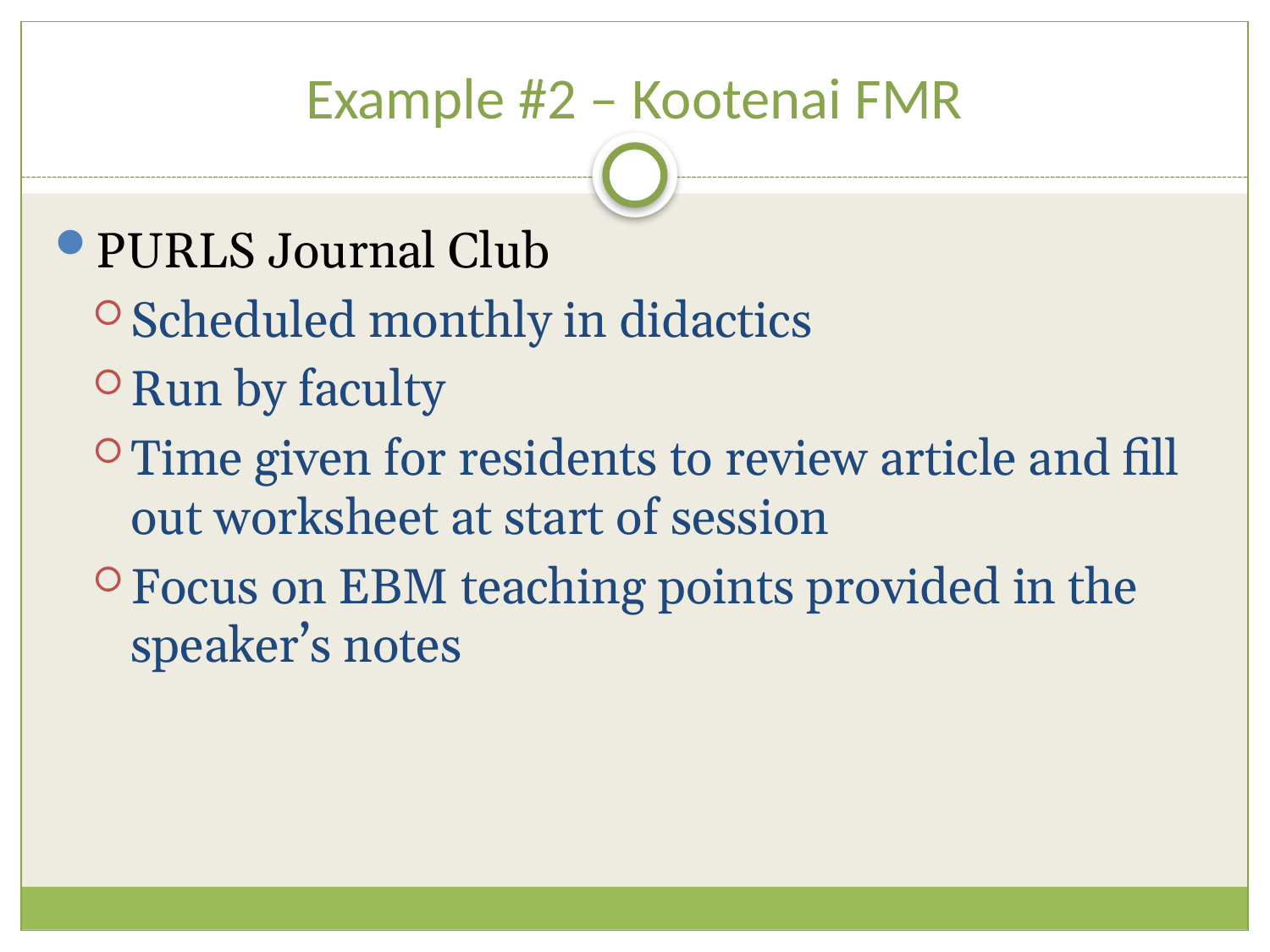

# Example #2 – Kootenai FMR
PURLS Journal Club
Scheduled monthly in didactics
Run by faculty
Time given for residents to review article and fill out worksheet at start of session
Focus on EBM teaching points provided in the speaker’s notes